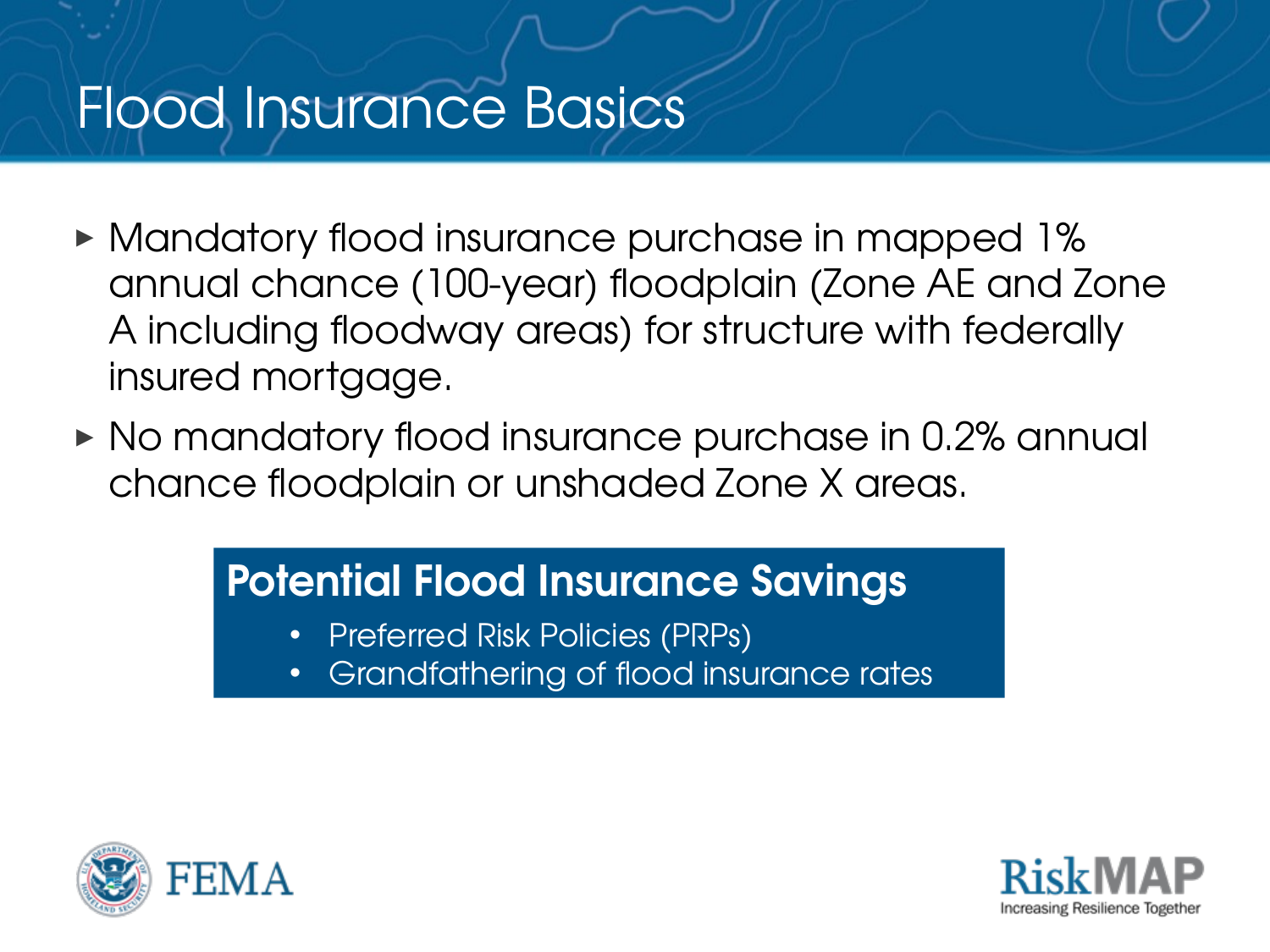

# Flood Insurance Basics
Mandatory flood insurance purchase in mapped 1% annual chance (100-year) floodplain (Zone AE and Zone A including floodway areas) for structure with federally insured mortgage.
No mandatory flood insurance purchase in 0.2% annual chance floodplain or unshaded Zone X areas.

Potential Flood Insurance Savings
Preferred Risk Policies (PRPs)
Grandfathering of flood insurance rates